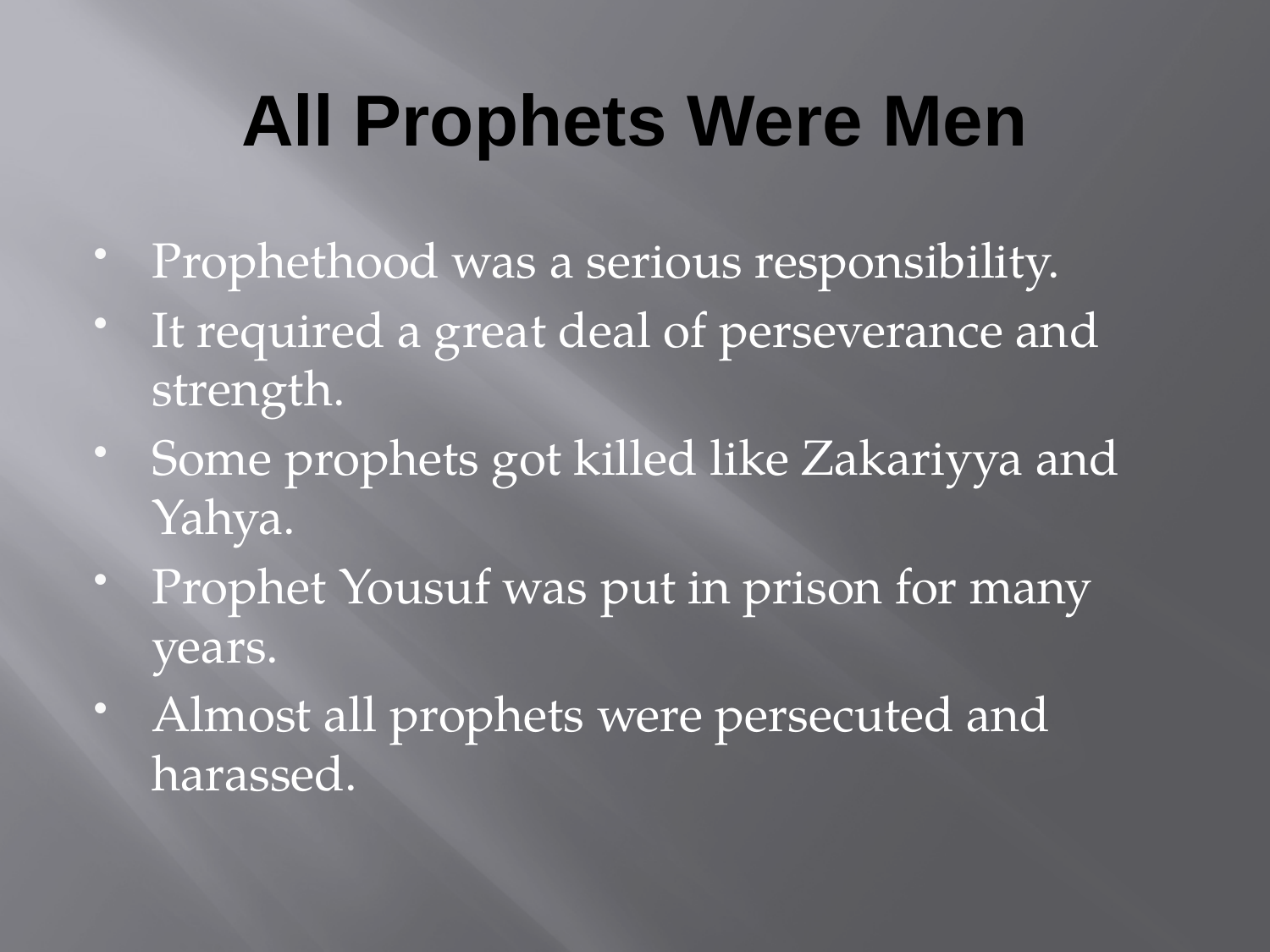

# All Prophets Were Men
Prophethood was a serious responsibility.
It required a great deal of perseverance and strength.
Some prophets got killed like Zakariyya and Yahya.
Prophet Yousuf was put in prison for many years.
Almost all prophets were persecuted and harassed.